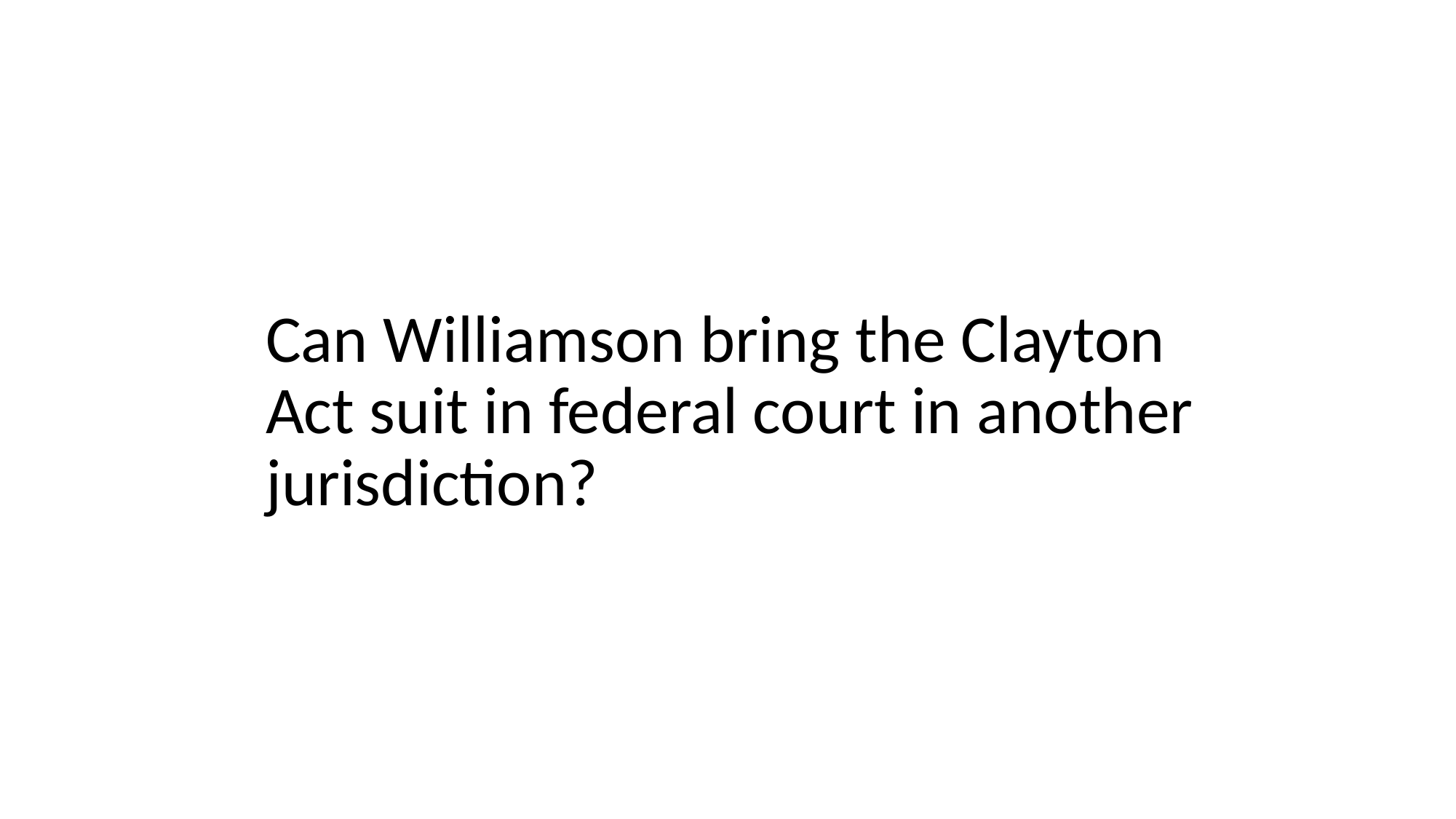

# Can Williamson bring the Clayton Act suit in federal court in another jurisdiction?